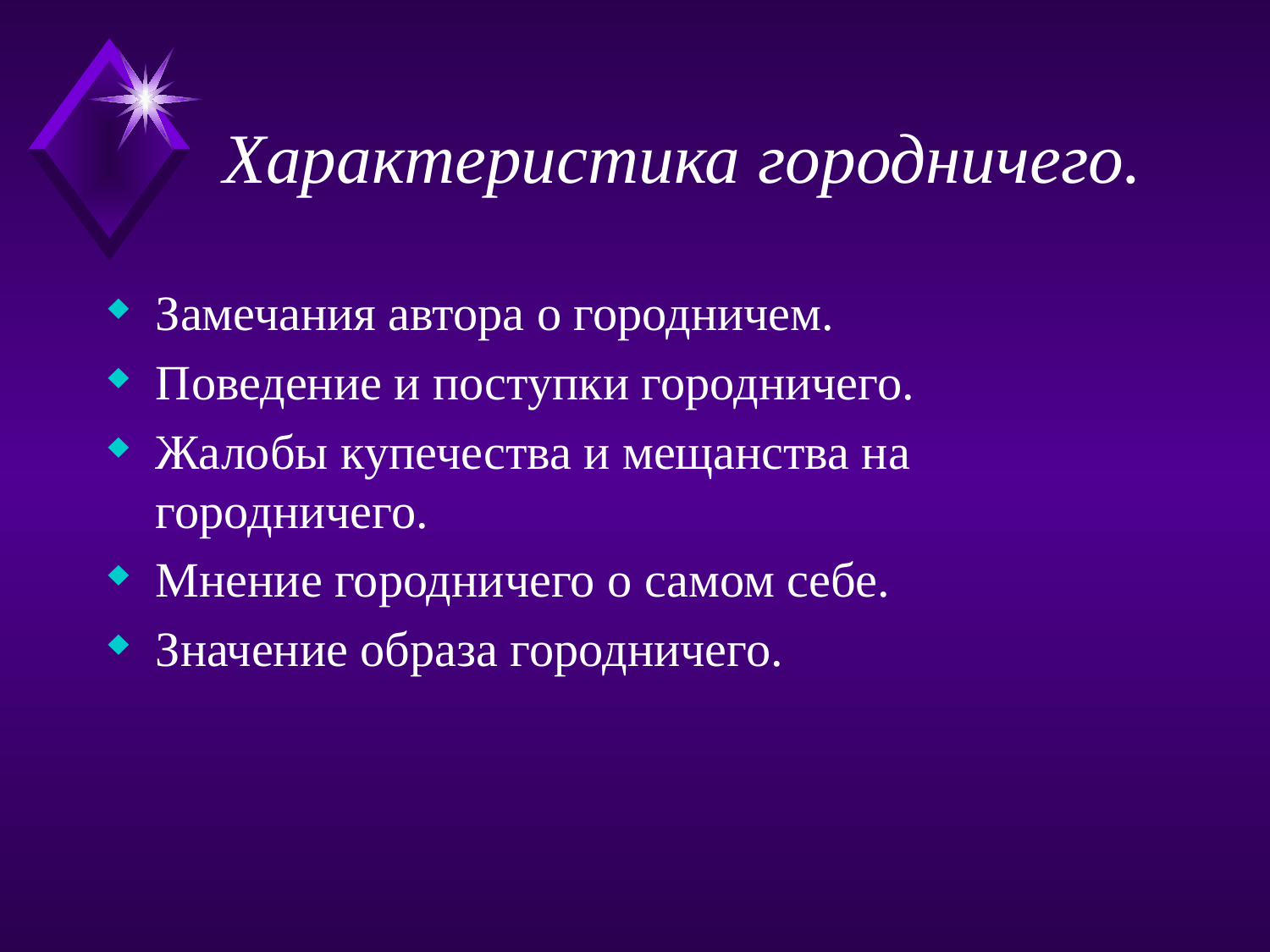

# Характеристика городничего.
Замечания автора о городничем.
Поведение и поступки городничего.
Жалобы купечества и мещанства на городничего.
Мнение городничего о самом себе.
Значение образа городничего.